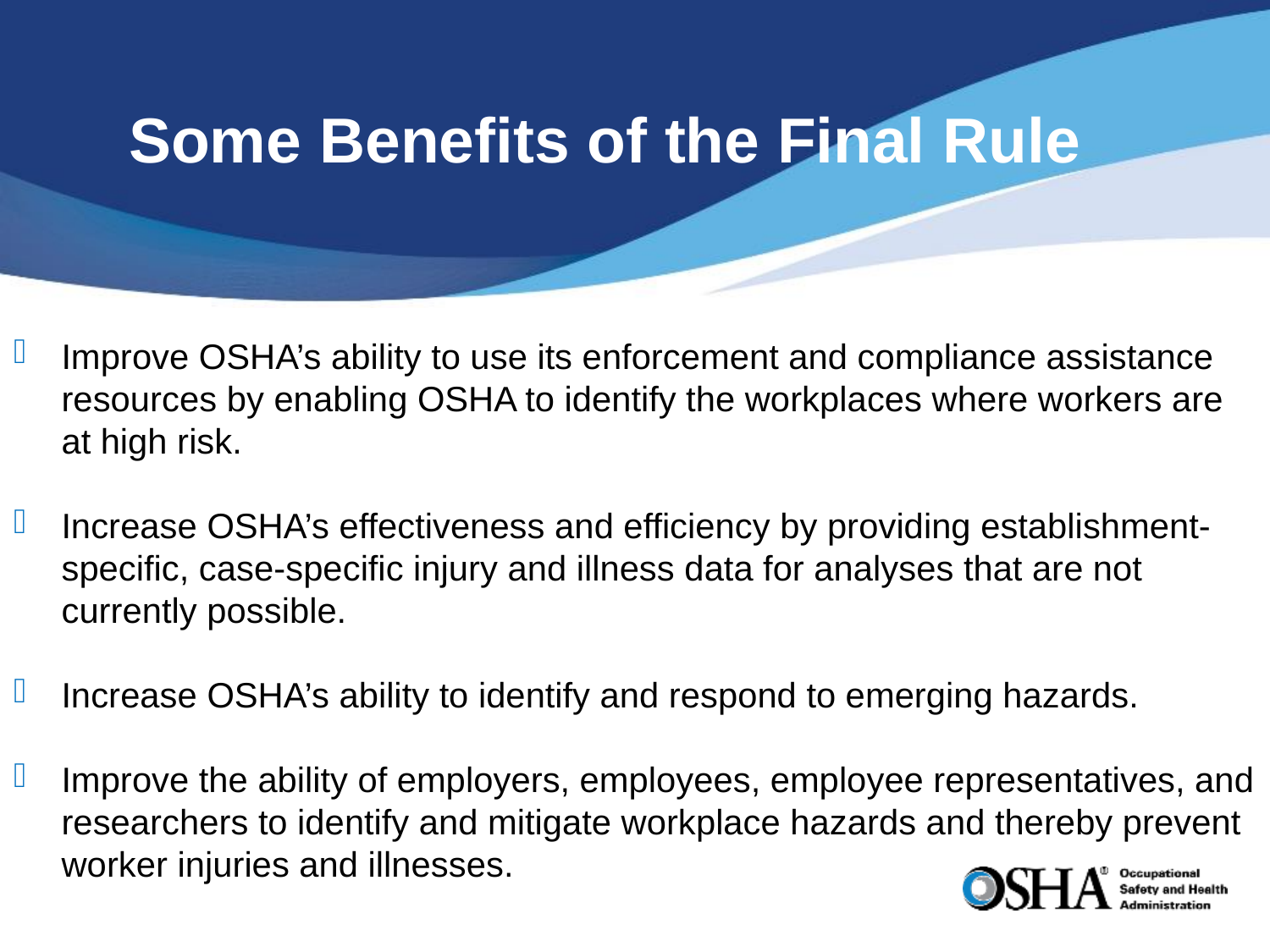

# Some Benefits of the Final Rule
Improve OSHA’s ability to use its enforcement and compliance assistance resources by enabling OSHA to identify the workplaces where workers are at high risk.

Increase OSHA’s effectiveness and efficiency by providing establishment-specific, case-specific injury and illness data for analyses that are not currently possible.

Increase OSHA’s ability to identify and respond to emerging hazards.

Improve the ability of employers, employees, employee representatives, and researchers to identify and mitigate workplace hazards and thereby prevent worker injuries and illnesses.